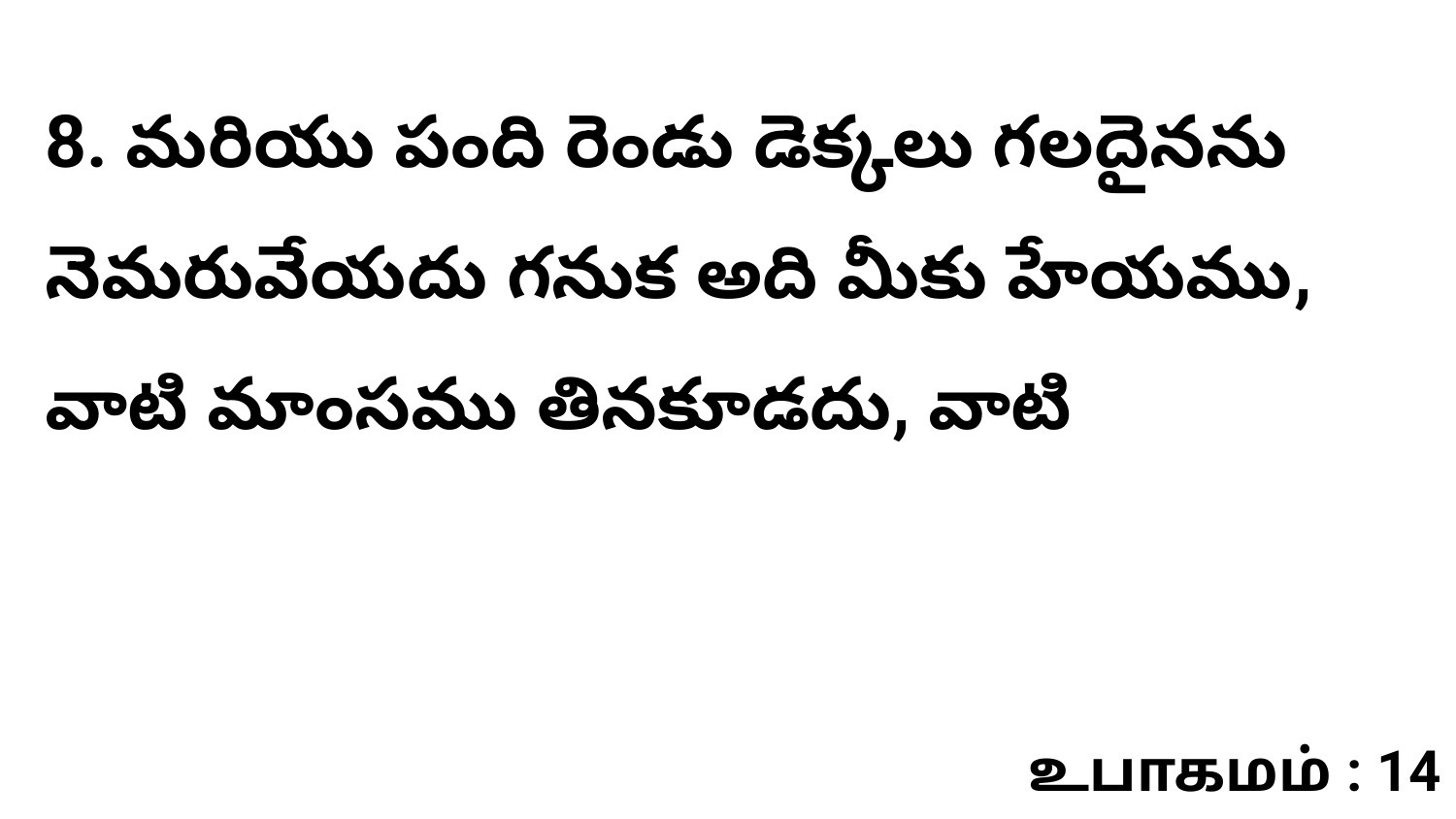

8. మరియు పంది రెండు డెక్కలు గలదైనను నెమరువేయదు గనుక అది మీకు హేయము, వాటి మాంసము తినకూడదు, వాటి
உபாகமம் : 14